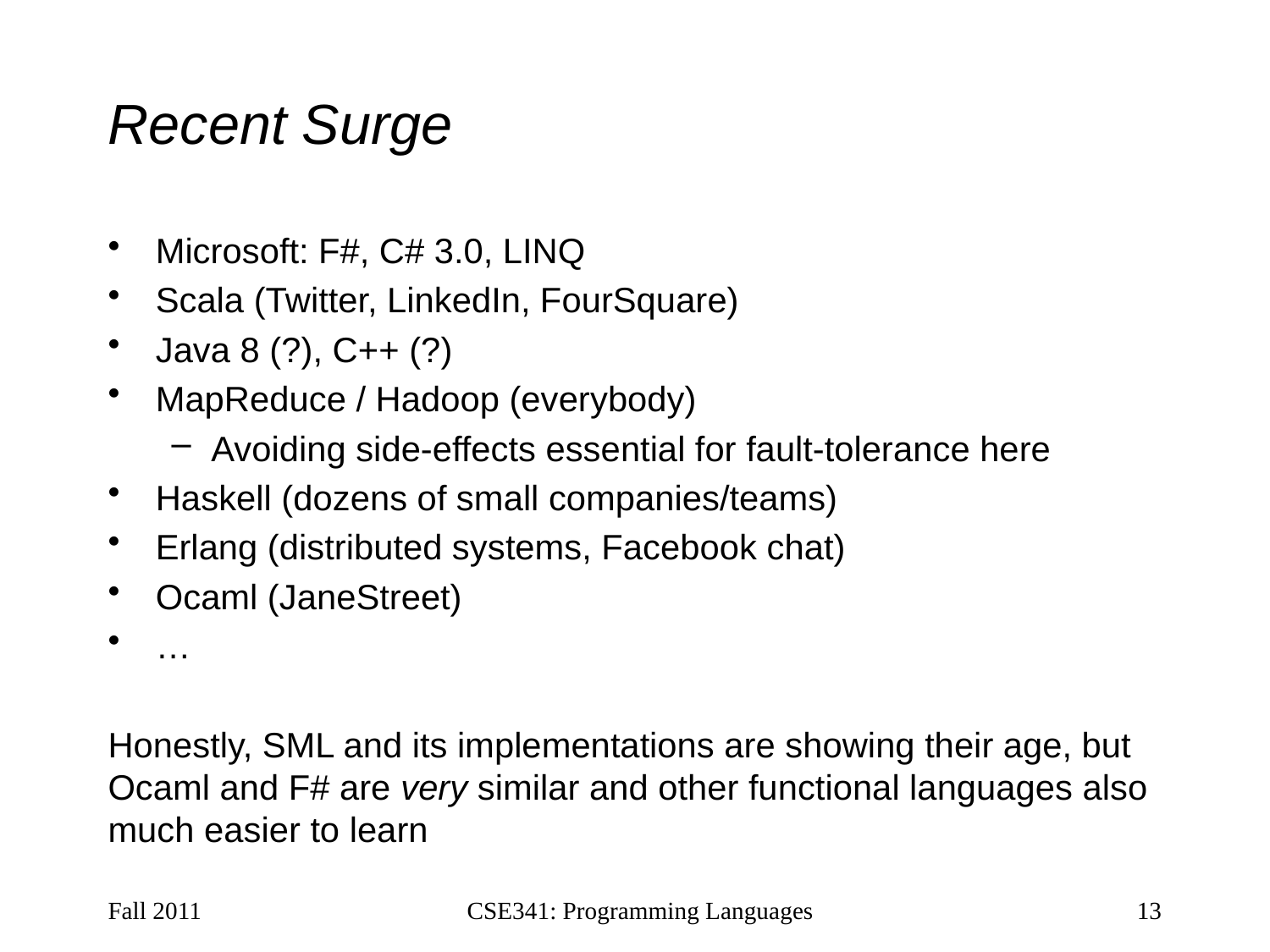

# Recent Surge
Microsoft: F#, C# 3.0, LINQ
Scala (Twitter, LinkedIn, FourSquare)
Java 8 (?), C++ (?)
MapReduce / Hadoop (everybody)
Avoiding side-effects essential for fault-tolerance here
Haskell (dozens of small companies/teams)
Erlang (distributed systems, Facebook chat)
Ocaml (JaneStreet)
…

Honestly, SML and its implementations are showing their age, but Ocaml and F# are very similar and other functional languages also much easier to learn
Fall 2011
CSE341: Programming Languages
13